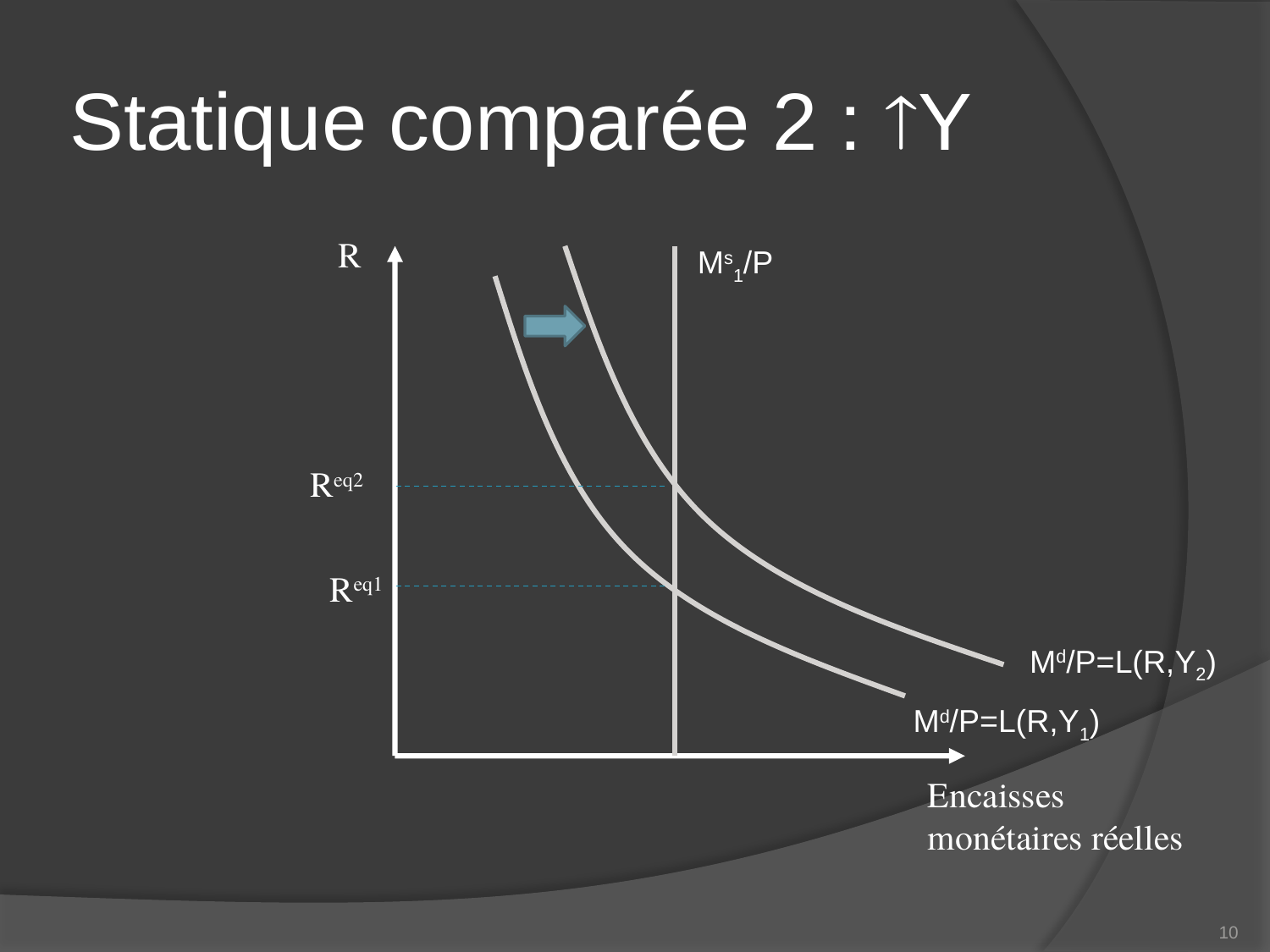

# Statique comparée 2 : ↑Y
R
Ms1/P

Md/P=L(R,Y2)

Md/P=L(R,Y1)
Req2
Req1

Encaisses monétaires réelles
10